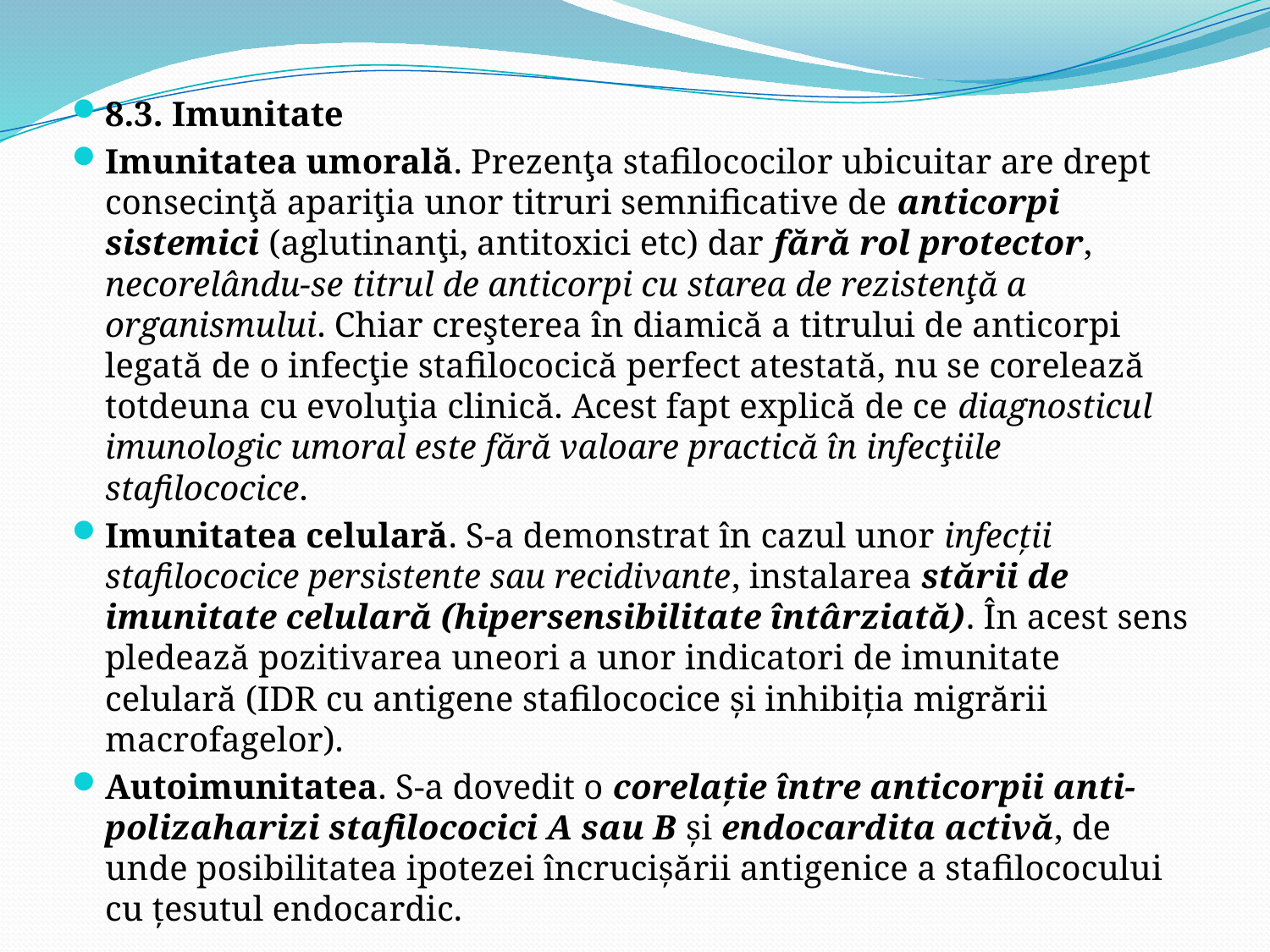

8.3. Imunitate
Imunitatea umorală. Prezenţa stafilococilor ubicuitar are drept consecinţă apariţia unor titruri semnificative de anticorpi sistemici (aglutinanţi, antitoxici etc) dar fără rol protector, necorelându-se titrul de anticorpi cu starea de rezistenţă a organismului. Chiar creşterea în diamică a titrului de anticorpi legată de o infecţie stafilococică perfect atestată, nu se corelează totdeuna cu evoluţia clinică. Acest fapt explică de ce diagnosticul imunologic umoral este fără valoare practică în infecţiile stafilococice.
Imunitatea celulară. S-a demonstrat în cazul unor infecţii stafilococice persistente sau recidivante, instalarea stării de imunitate celulară (hipersensibilitate întârziată). În acest sens pledează pozitivarea uneori a unor indicatori de imunitate celulară (IDR cu antigene stafilococice şi inhibiţia migrării macrofagelor).
Autoimunitatea. S-a dovedit o corelaţie între anticorpii anti-polizaharizi stafilococici A sau B şi endocardita activă, de unde posibilitatea ipotezei încrucişării antigenice a stafilococului cu ţesutul endocardic.